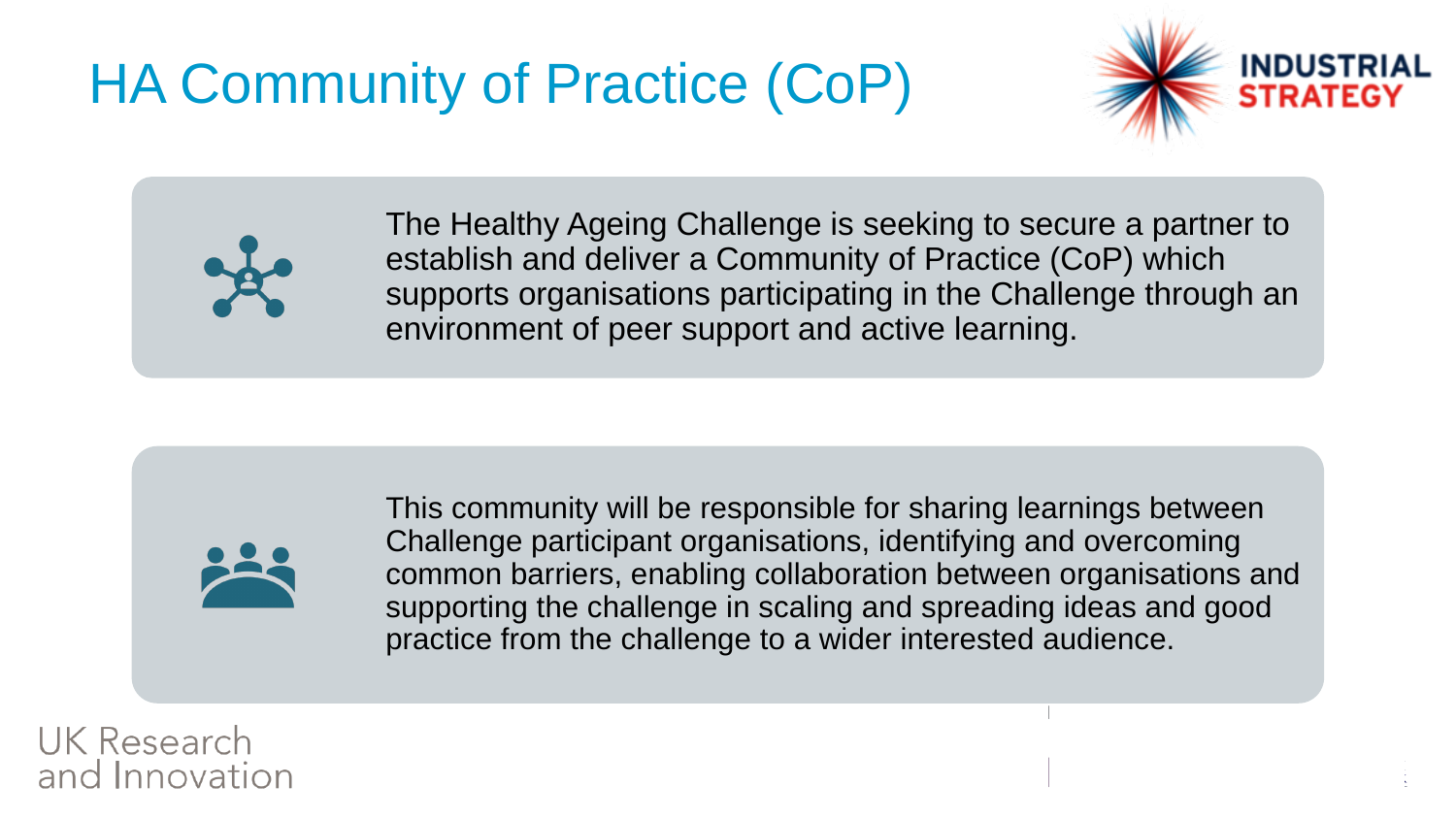

# HA Community of Practice (CoP)
The Healthy Ageing Challenge is seeking to secure a partner to establish and deliver a Community of Practice (CoP) which supports organisations participating in the Challenge through an environment of peer support and active learning.
This community will be responsible for sharing learnings between Challenge participant organisations, identifying and overcoming common barriers, enabling collaboration between organisations and supporting the challenge in scaling and spreading ideas and good practice from the challenge to a wider interested audience.